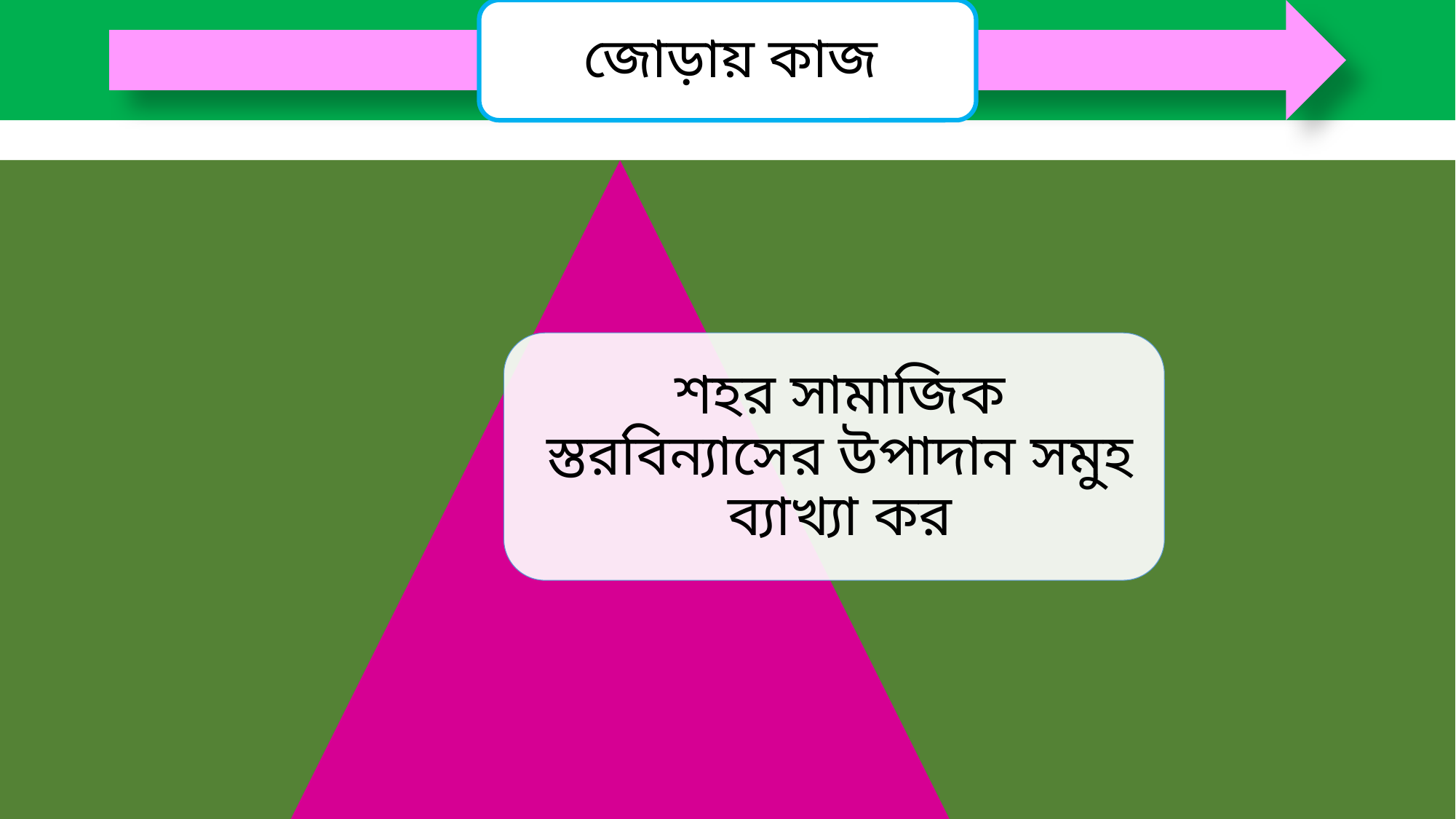

জোড়ায় কাজ
শহর সামাজিক স্তরবিন্যাসের উপাদান সমুহ ব্যাখ্যা কর